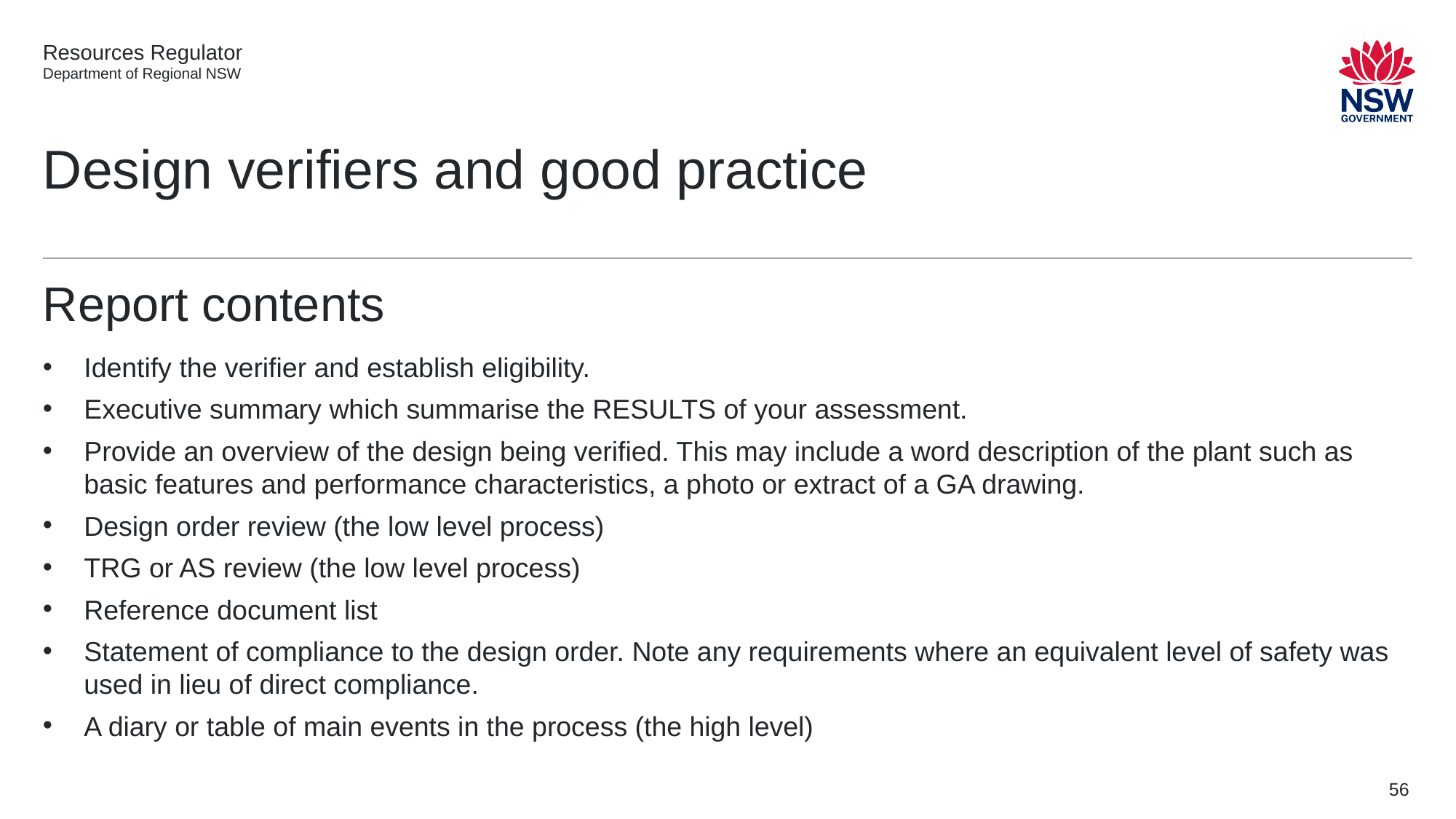

# Design verifiers and good practice
Report contents
Identify the verifier and establish eligibility.
Executive summary which summarise the RESULTS of your assessment.
Provide an overview of the design being verified. This may include a word description of the plant such as basic features and performance characteristics, a photo or extract of a GA drawing.
Design order review (the low level process)
TRG or AS review (the low level process)
Reference document list
Statement of compliance to the design order. Note any requirements where an equivalent level of safety was used in lieu of direct compliance.
A diary or table of main events in the process (the high level)
56